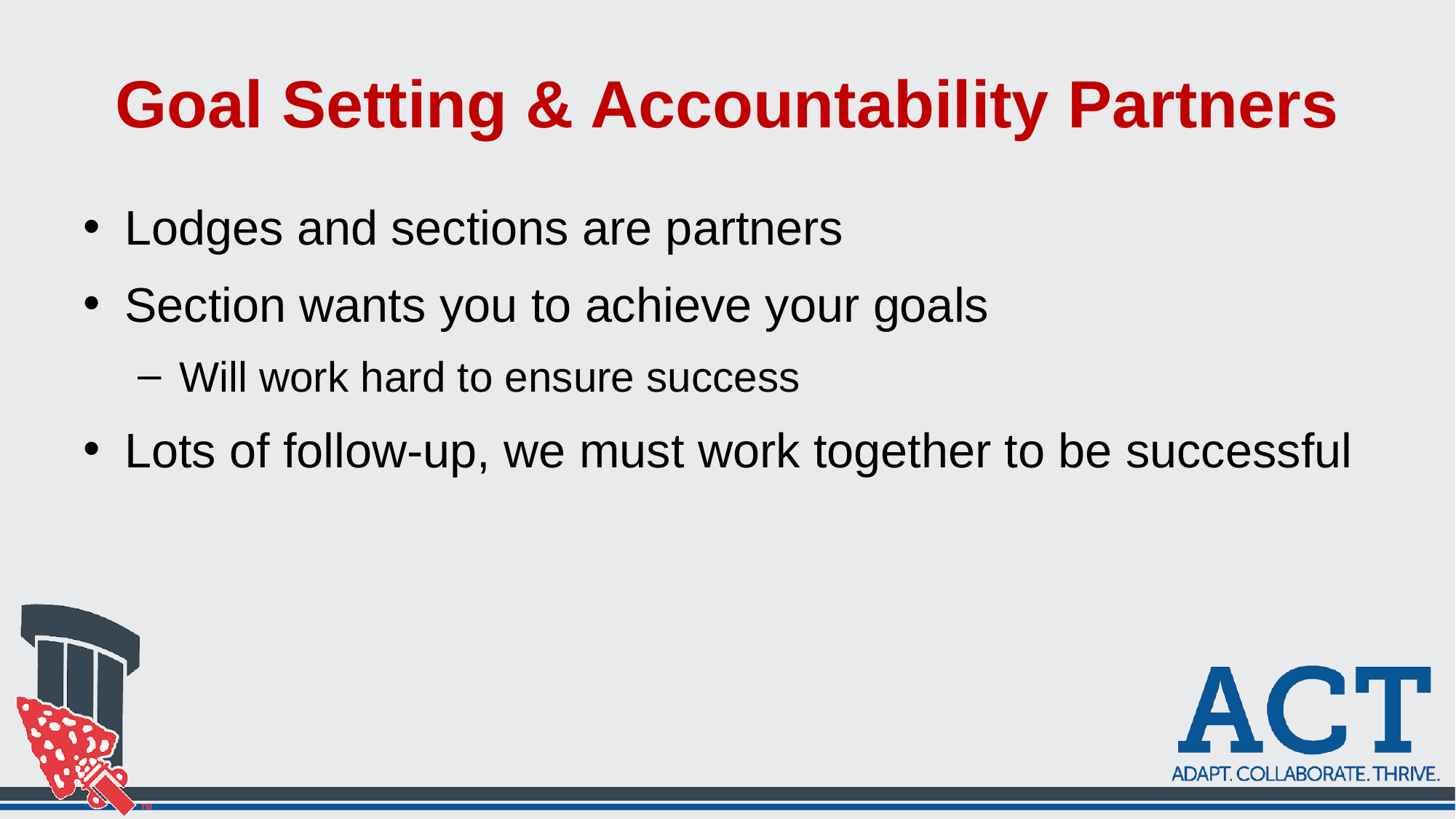

# Goal Setting & Accountability Partners
Lodges and sections are partners
Section wants you to achieve your goals
Will work hard to ensure success
Lots of follow-up, we must work together to be successful